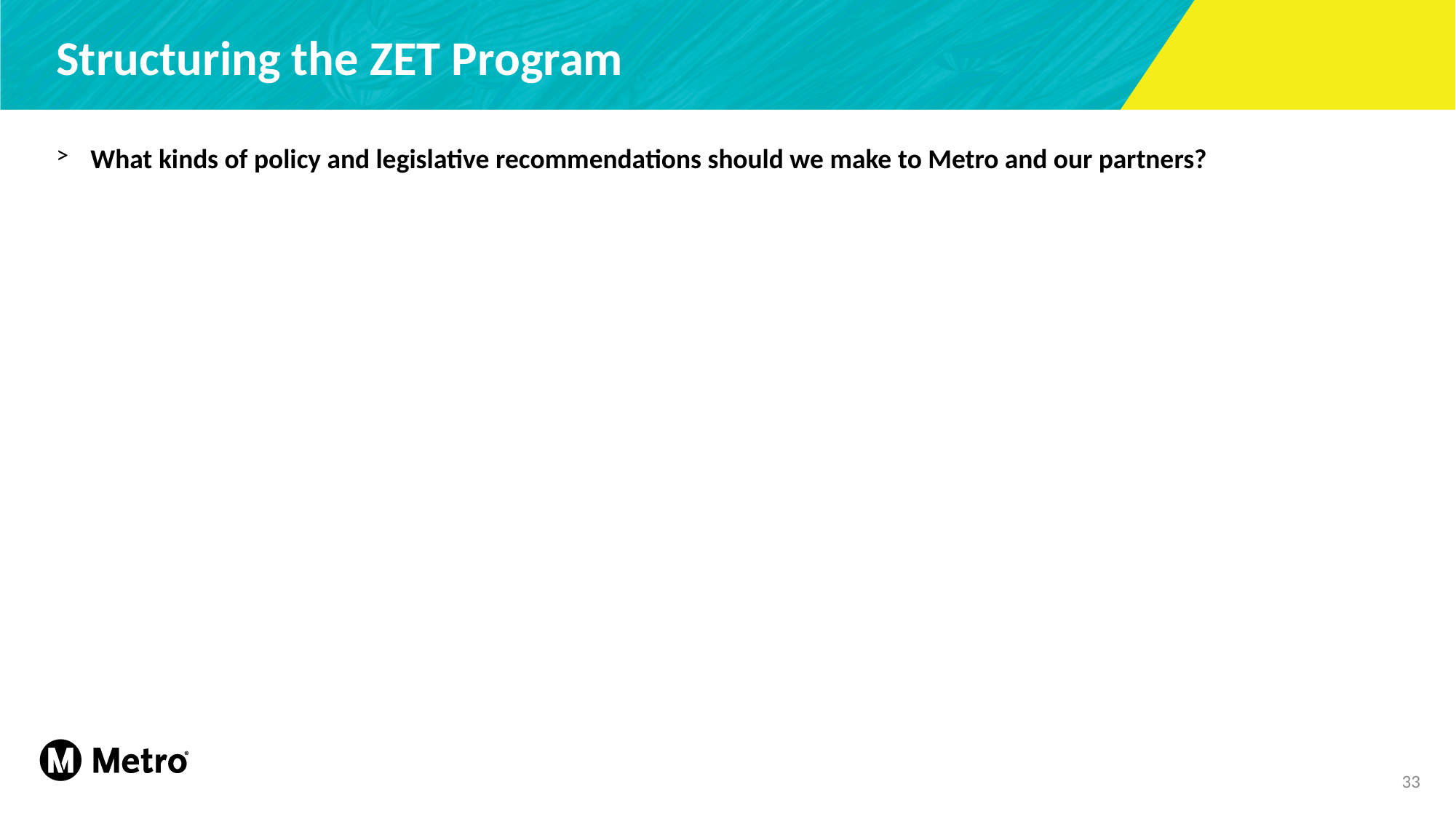

# Structuring the ZET Program
What kinds of policy and legislative recommendations should we make to Metro and our partners?

33